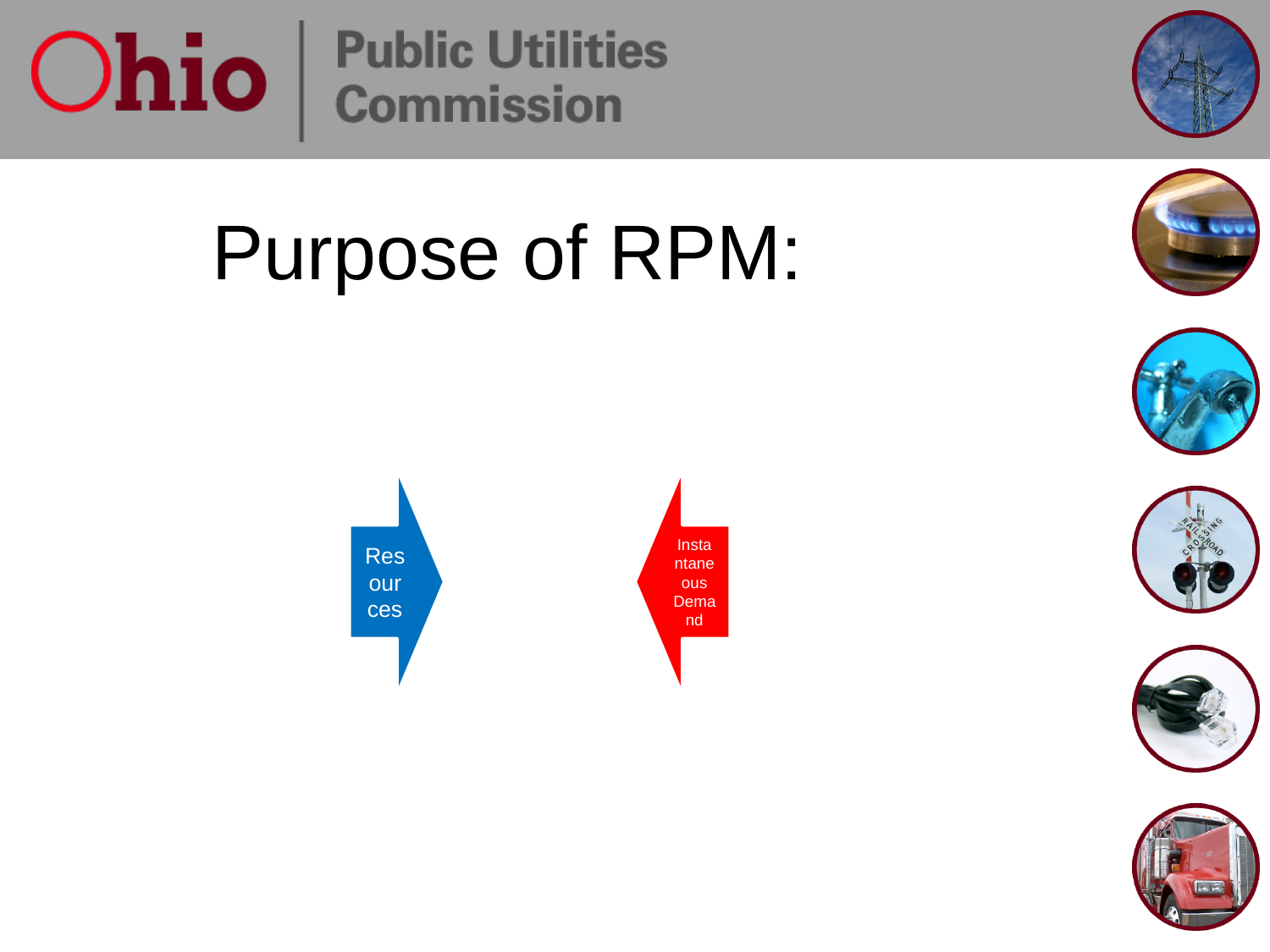

# Purpose of RPM:
Resources
Instantaneous
Demand